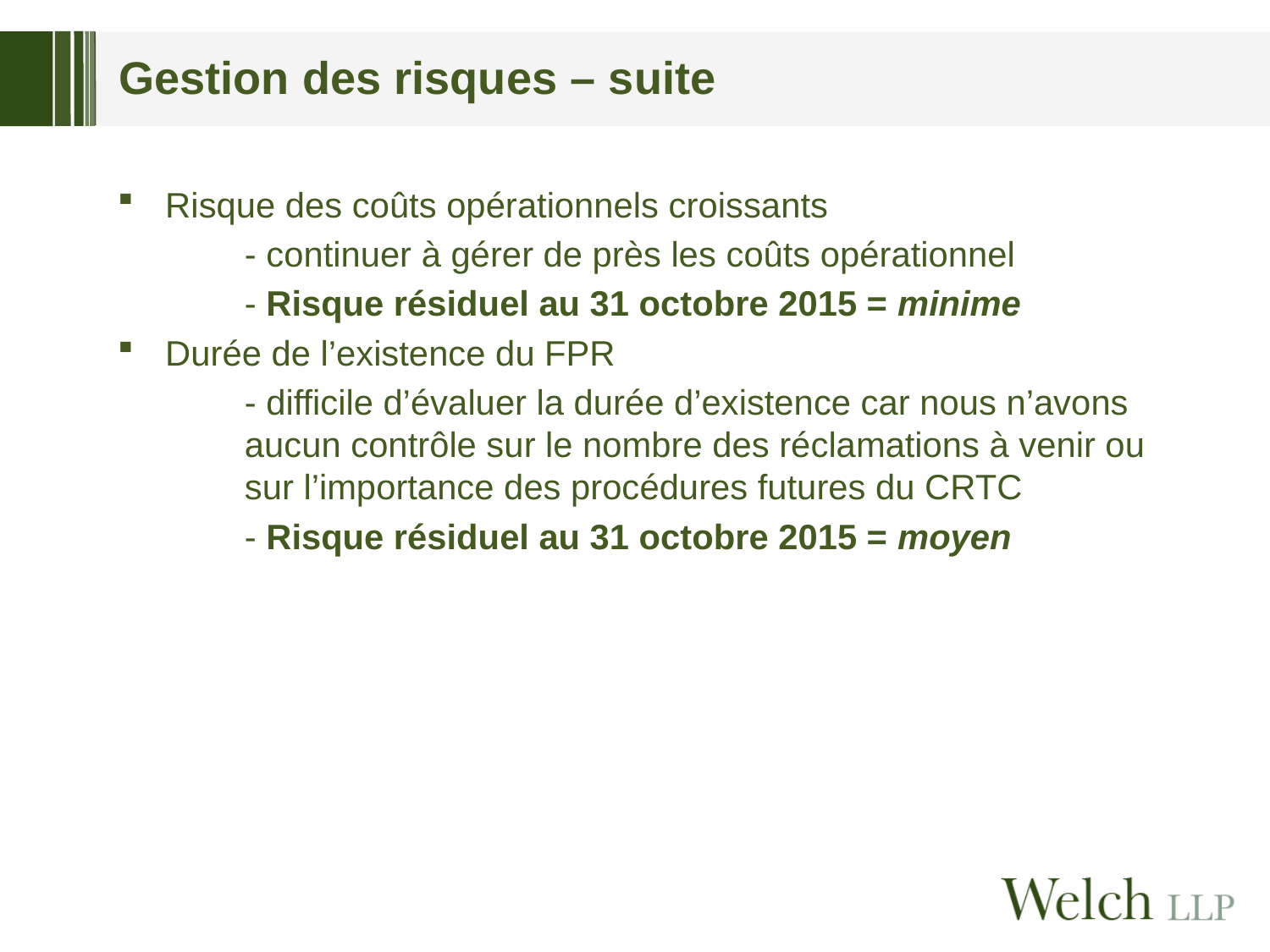

# Gestion des risques – suite
Risque des coûts opérationnels croissants
	- continuer à gérer de près les coûts opérationnel
	- Risque résiduel au 31 octobre 2015 = minime
Durée de l’existence du FPR
	- difficile d’évaluer la durée d’existence car nous n’avons 	aucun contrôle sur le nombre des réclamations à venir ou 	sur l’importance des procédures futures du CRTC
	- Risque résiduel au 31 octobre 2015 = moyen